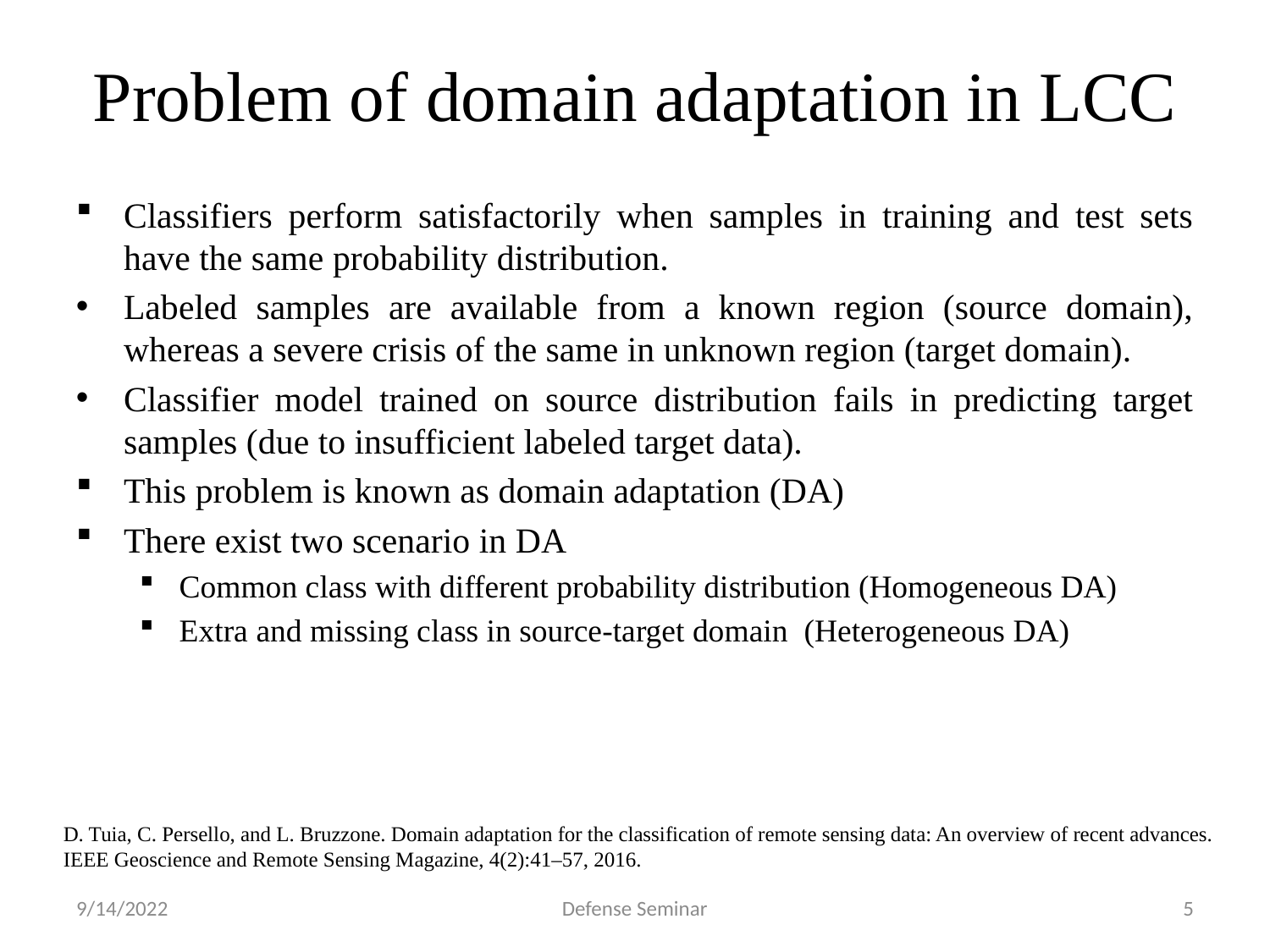

Problem of domain adaptation in LCC
Classifiers perform satisfactorily when samples in training and test sets have the same probability distribution.
Labeled samples are available from a known region (source domain), whereas a severe crisis of the same in unknown region (target domain).
Classifier model trained on source distribution fails in predicting target samples (due to insufficient labeled target data).
This problem is known as domain adaptation (DA)
There exist two scenario in DA
Common class with different probability distribution (Homogeneous DA)
Extra and missing class in source-target domain  (Heterogeneous DA)

D. Tuia, C. Persello, and L. Bruzzone. Domain adaptation for the classification of remote sensing data: An overview of recent advances. IEEE Geoscience and Remote Sensing Magazine, 4(2):41–57, 2016.
9/14/2022
Defense Seminar
5